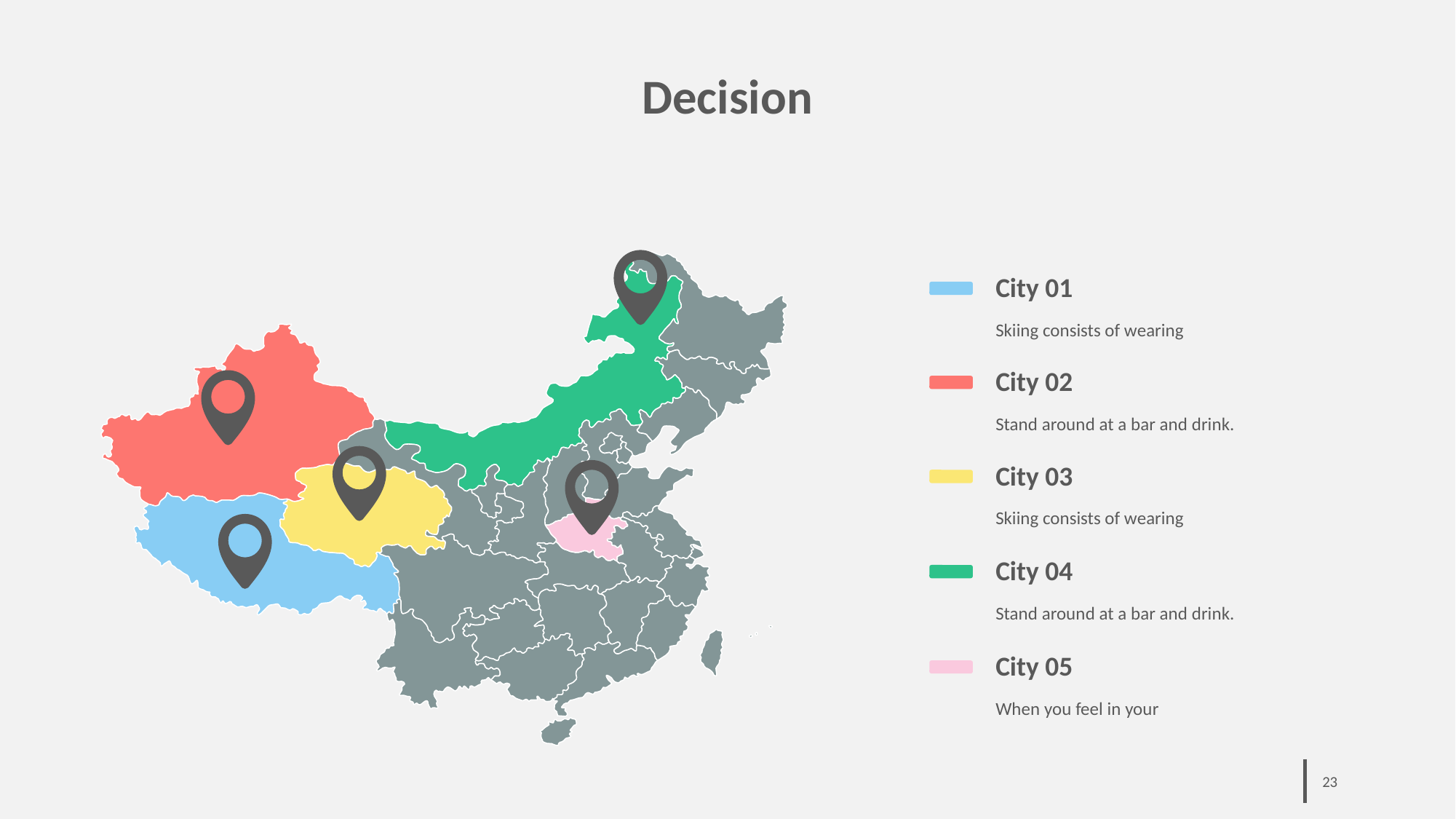

# Decision

City 01

Skiing consists of wearing
City 02

Stand around at a bar and drink.
City 03

Skiing consists of wearing
City 04

Stand around at a bar and drink.
City 05

When you feel in your
23